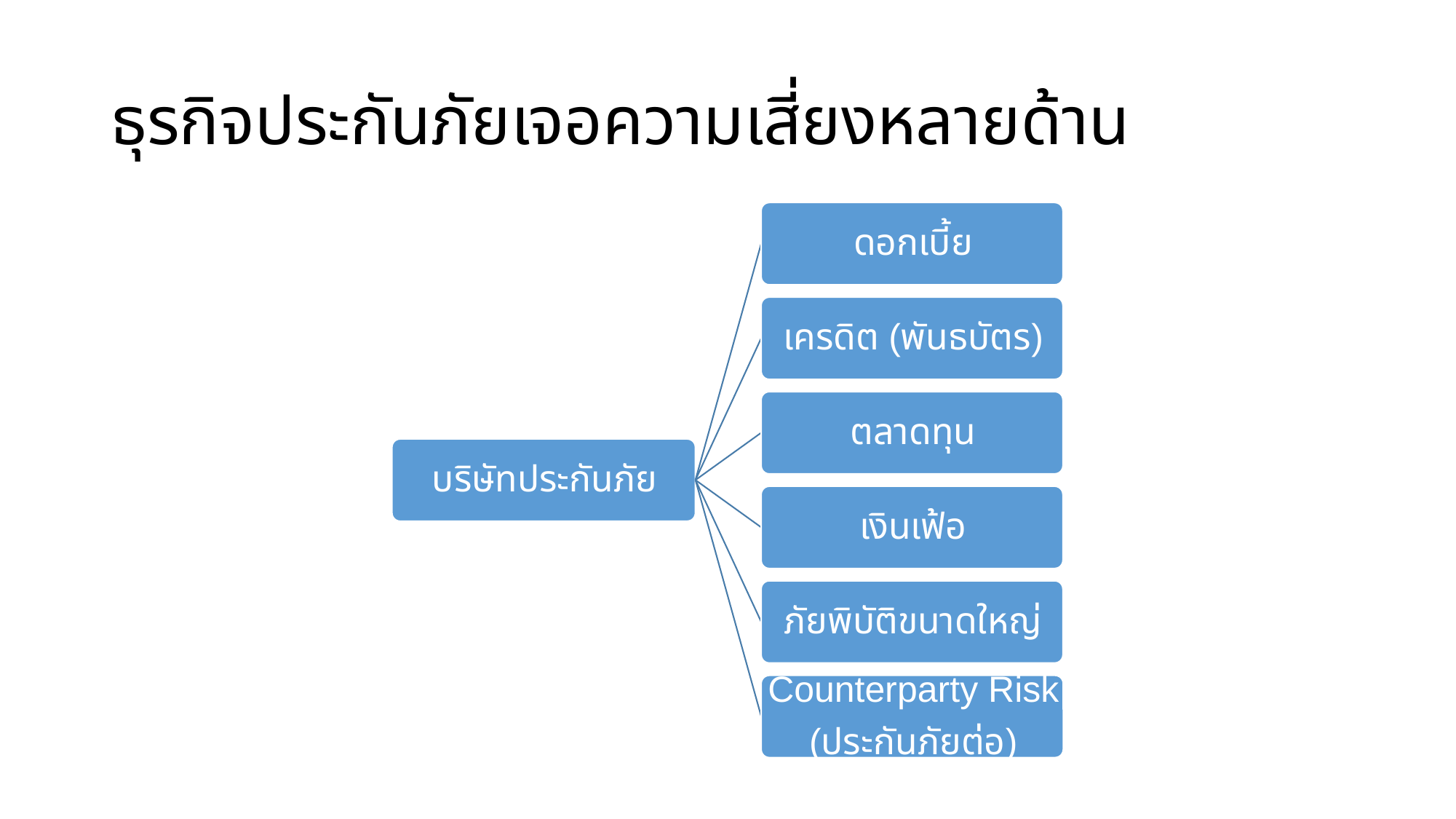

# ธุรกิจประกันภัยเจอความเสี่ยงหลายด้าน
บริษัทประกันภัย

ดอกเบี้ย

เครดิต (พันธบัตร)

ตลาดทุน

เงินเฟ้อ

ภัยพิบัติขนาดใหญ่

Counterparty Risk
(ประกันภัยต่อ)